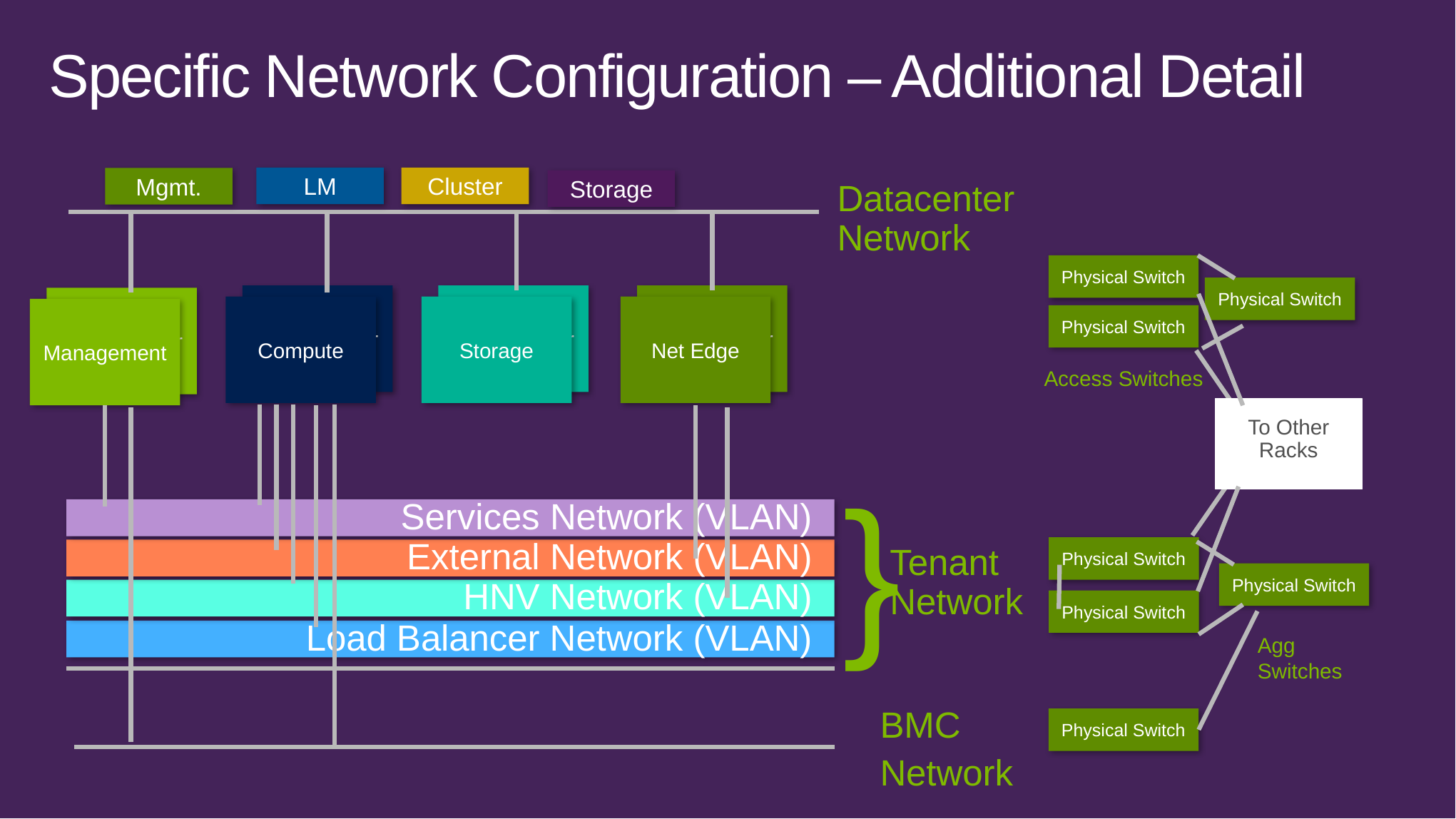

# Specific Network Configuration – Additional Detail
Datacenter Network
LM
Cluster
Mgmt.
Storage
Physical Switch
Physical Switch
Edge Cluster
Compute
Edge Cluster
Storage
Edge Cluster
Net Edge
Edge Cluster
Management
Physical Switch
Access Switches
To Other Racks
}
Services Network (VLAN)
Tenant Network
Physical Switch
External Network (VLAN)
Physical Switch
HNV Network (VLAN)
Physical Switch
Load Balancer Network (VLAN)
Agg
Switches
BMC
Network
Physical Switch